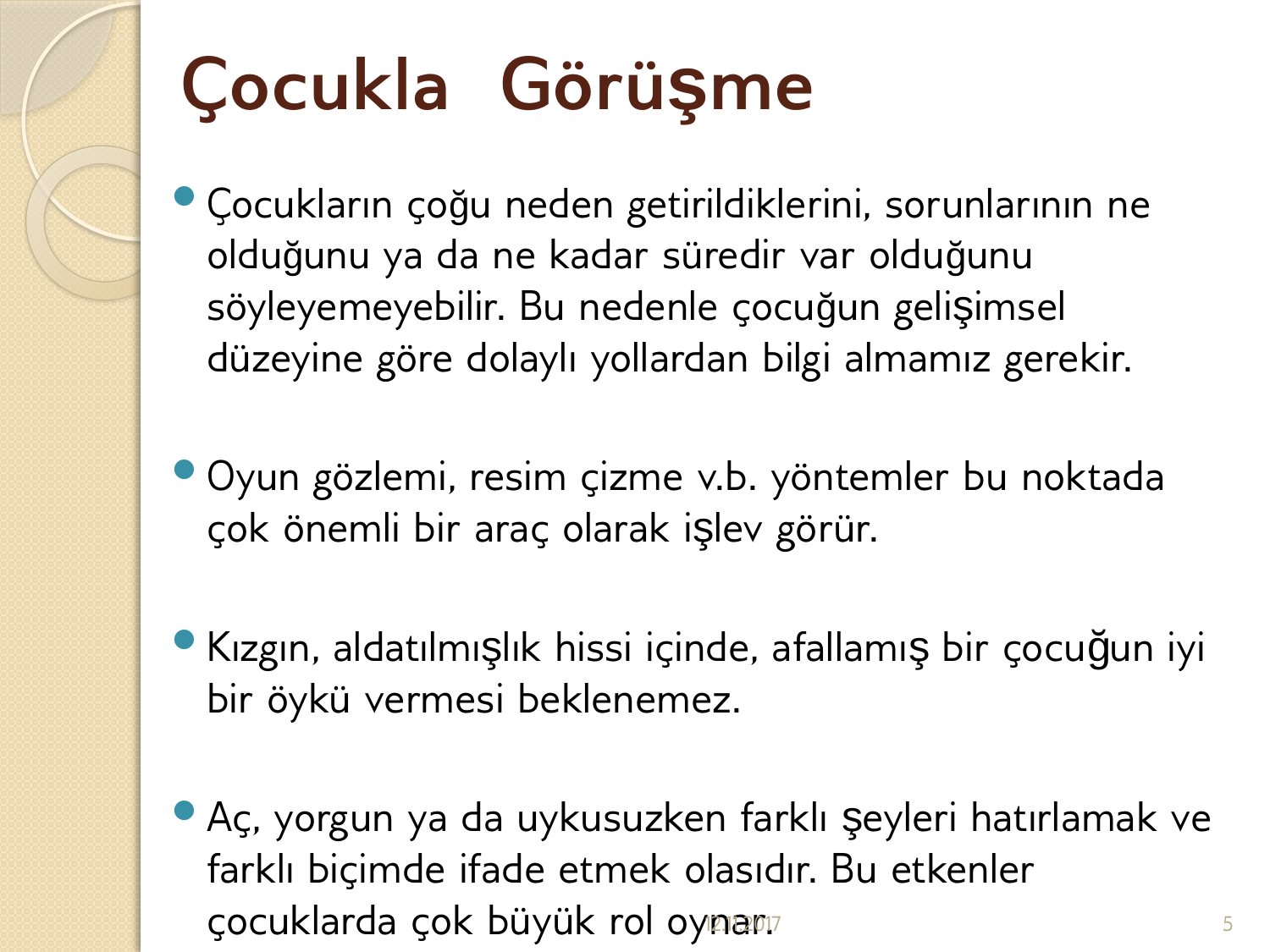

# Çocukla  Görüşme
Çocukların çoğu neden getirildiklerini, sorunlarının ne olduğunu ya da ne kadar süredir var olduğunu söyleyemeyebilir. Bu nedenle çocuğun gelişimsel düzeyine göre dolaylı yollardan bilgi almamız gerekir.

Oyun gözlemi, resim çizme v.b. yöntemler bu noktada çok önemli bir araç olarak işlev görür.

Kızgın, aldatılmışlık hissi içinde, afallamış bir çocuğun iyi bir öykü vermesi beklenemez.

Aç, yorgun ya da uykusuzken farklı şeyleri hatırlamak ve farklı biçimde ifade etmek olasıdır. Bu etkenler çocuklarda çok büyük rol oynar.
12.11.2017
5